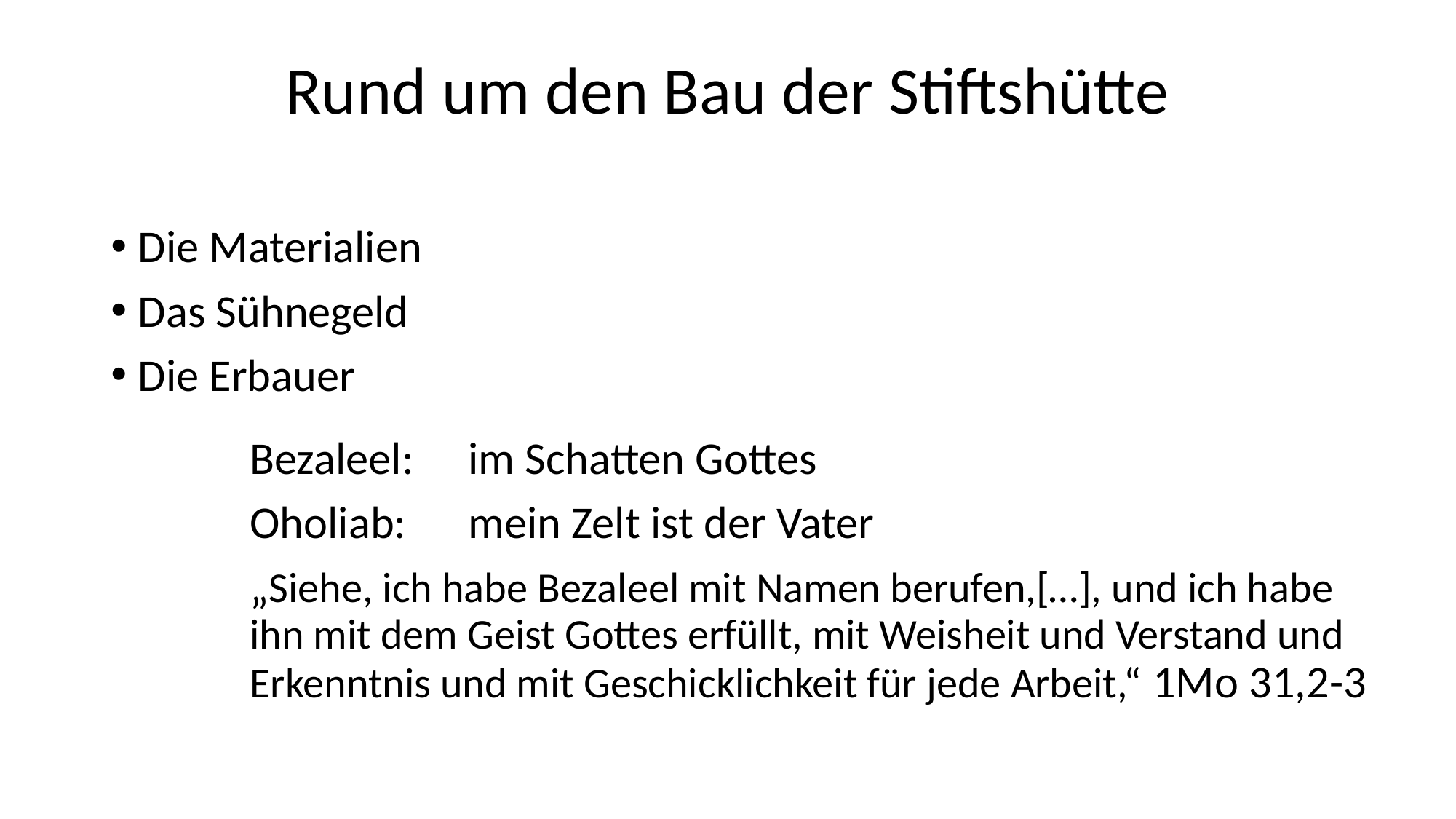

# Rund um den Bau der Stiftshütte
Die Materialien
Das Sühnegeld
Die Erbauer
Bezaleel:	im Schatten Gottes
Oholiab:	mein Zelt ist der Vater
„Siehe, ich habe Bezaleel mit Namen berufen,[…], und ich habe ihn mit dem Geist Gottes erfüllt, mit Weisheit und Verstand und Erkenntnis und mit Geschicklichkeit für jede Arbeit,“ 1Mo 31,2-3